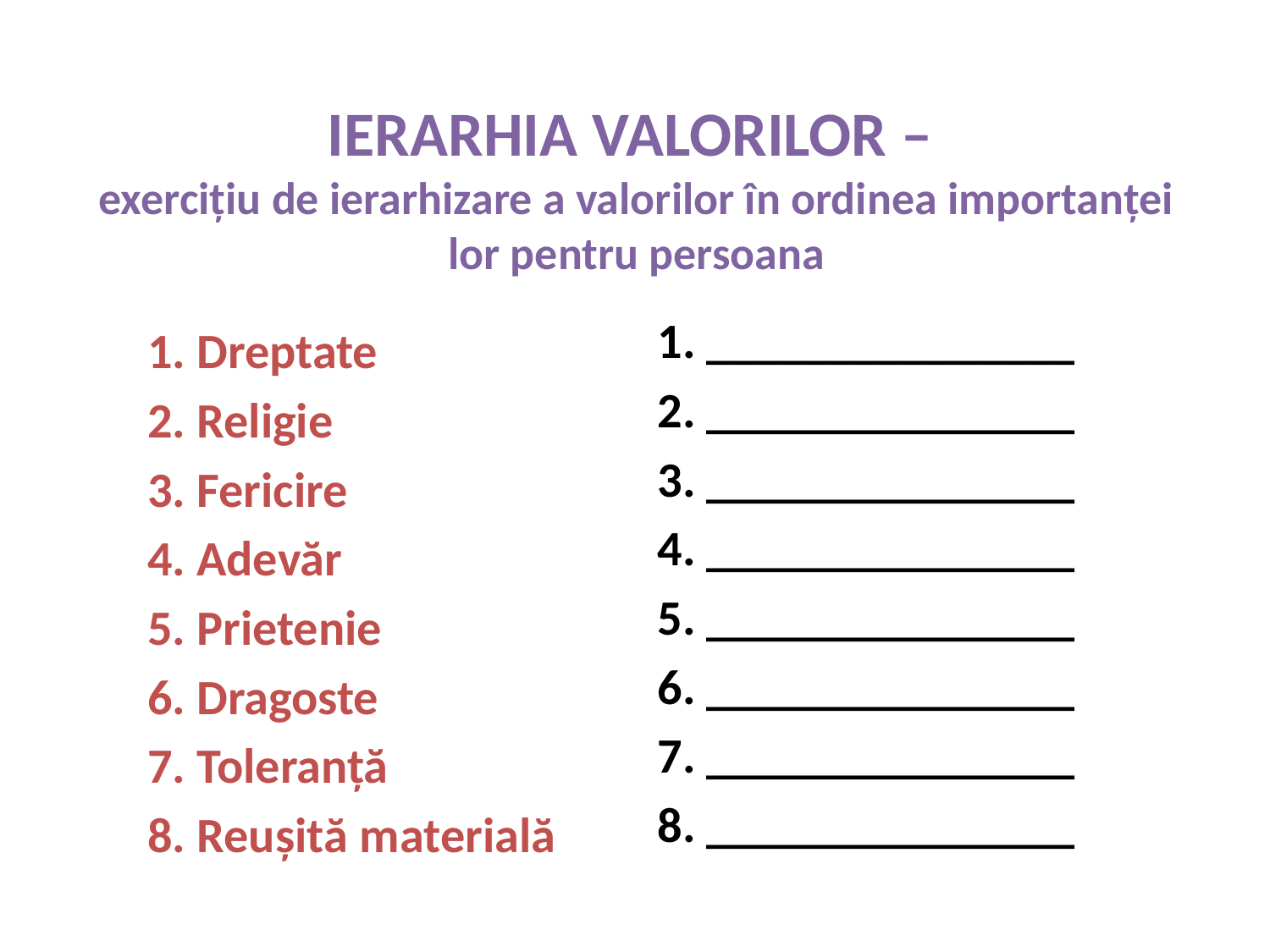

# IERARHIA VALORILOR – exerciţiu de ierarhizare a valorilor în ordinea importanţei lor pentru persoana
1. _______________
2. _______________
3. _______________
4. _______________
5. _______________
6. _______________
7. _______________
8. _______________
1. Dreptate
2. Religie
3. Fericire
4. Adevăr
5. Prietenie
6. Dragoste
7. Toleranţă
8. Reuşită materială